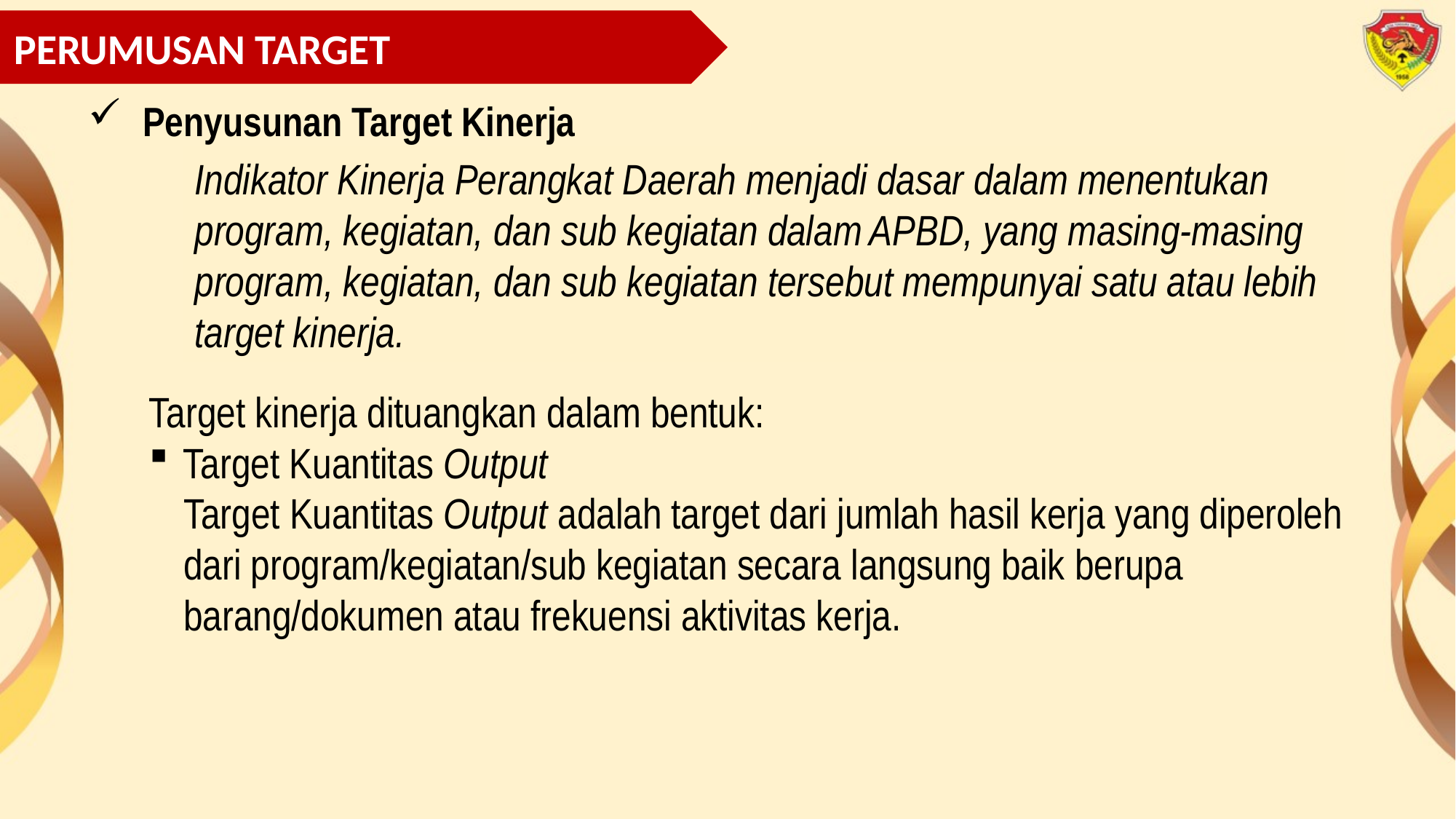

PERUMUSAN TARGET
Penyusunan Target Kinerja

Indikator Kinerja Perangkat Daerah menjadi dasar dalam menentukan program, kegiatan, dan sub kegiatan dalam APBD, yang masing-masing program, kegiatan, dan sub kegiatan tersebut mempunyai satu atau lebih target kinerja.
Target kinerja dituangkan dalam bentuk:
Target Kuantitas Output
Target Kuantitas Output adalah target dari jumlah hasil kerja yang diperoleh dari program/kegiatan/sub kegiatan secara langsung baik berupa barang/dokumen atau frekuensi aktivitas kerja.